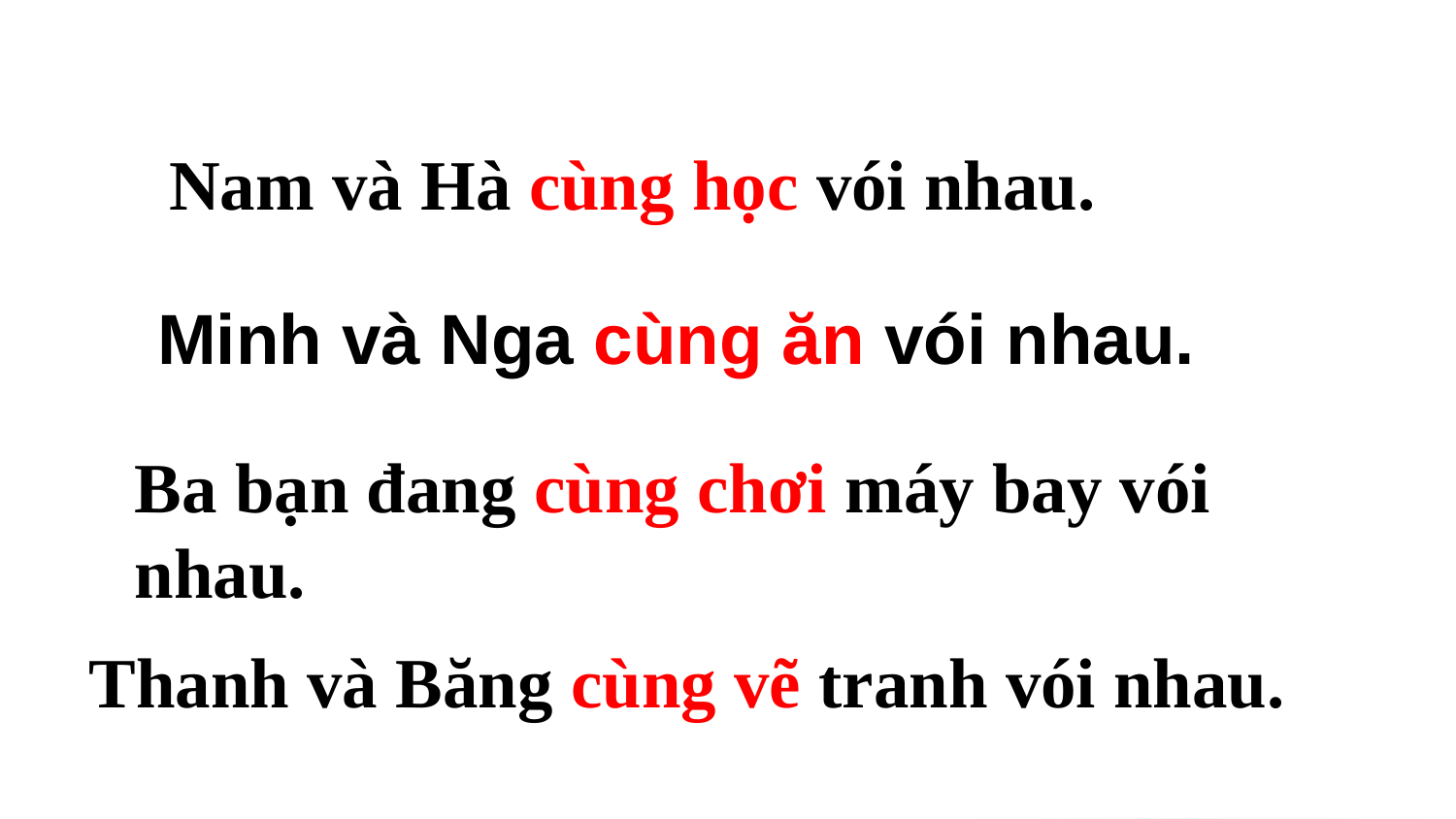

Nam và Hà cùng học vói nhau.
Minh và Nga cùng ăn vói nhau.
Ba bạn đang cùng chơi máy bay vói nhau.
Thanh và Băng cùng vẽ tranh vói nhau.